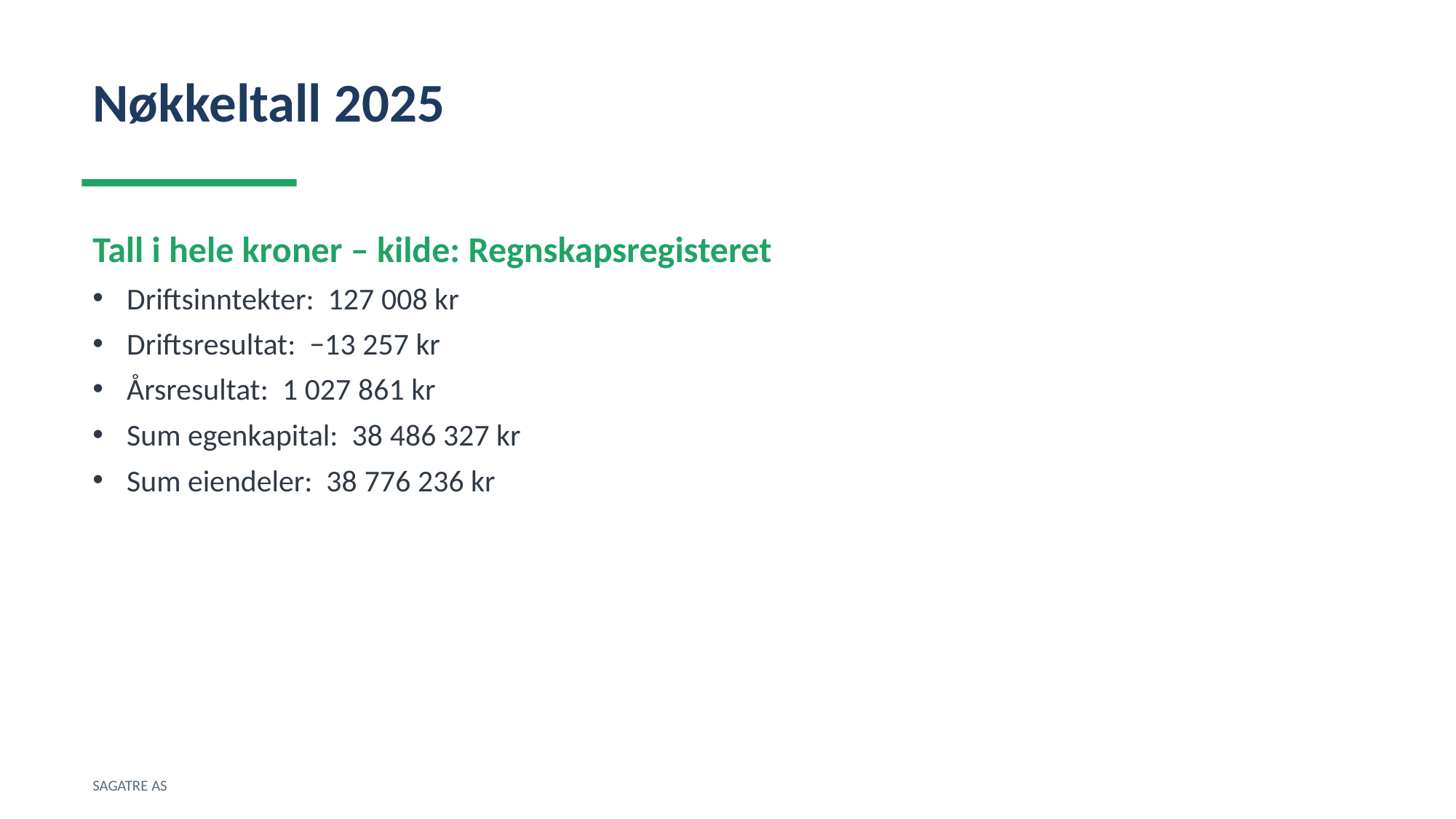

Nøkkeltall 2025

Tall i hele kroner – kilde: Regnskapsregisteret
Driftsinntekter:  127 008 kr
Driftsresultat:  −13 257 kr
Årsresultat:  1 027 861 kr
Sum egenkapital:  38 486 327 kr
Sum eiendeler:  38 776 236 kr
SAGATRE AS